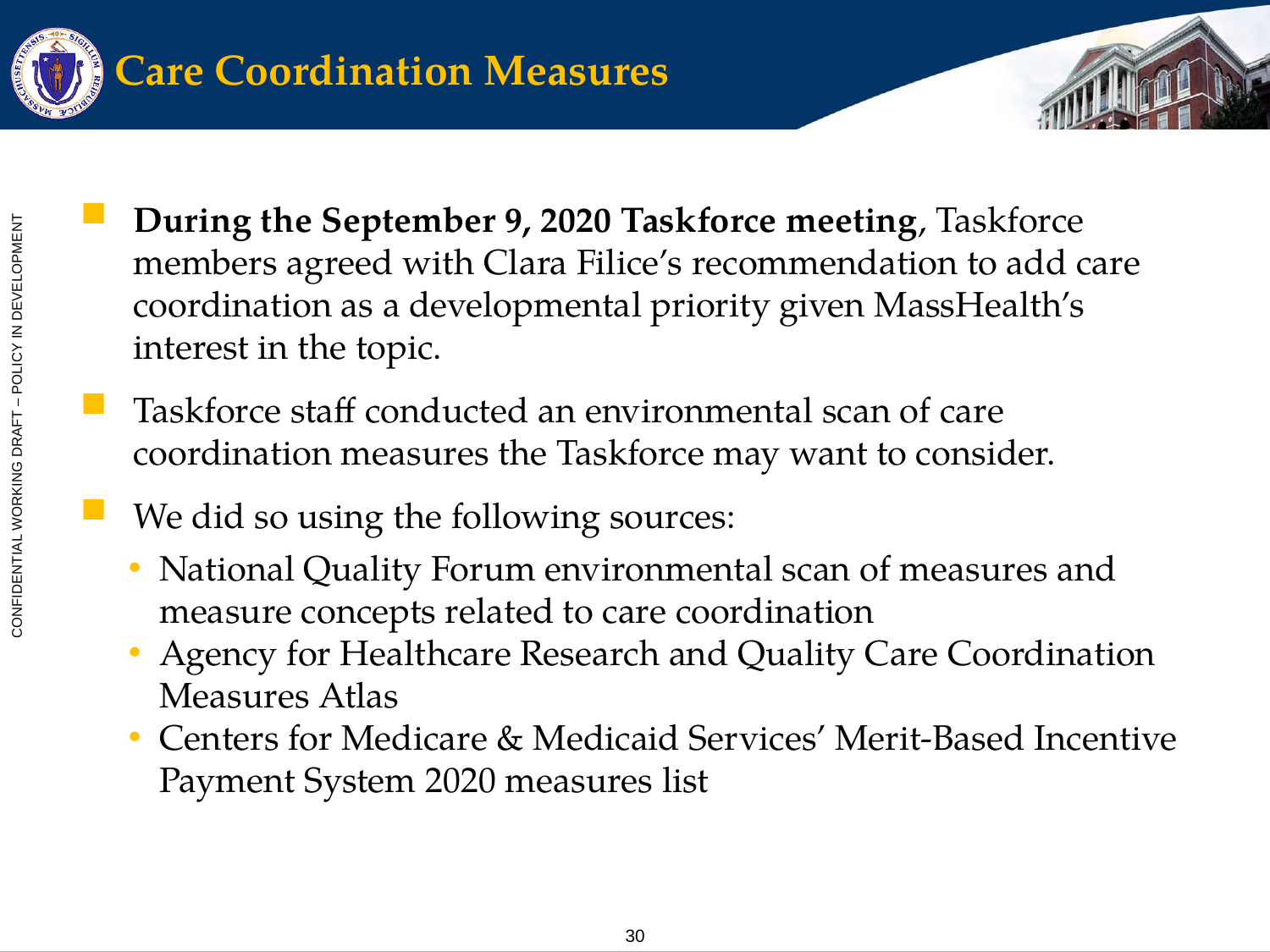

# Care Coordination Measures
During the September 9, 2020 Taskforce meeting, Taskforce members agreed with Clara Filice’s recommendation to add care coordination as a developmental priority given MassHealth’s interest in the topic.
Taskforce staff conducted an environmental scan of care coordination measures the Taskforce may want to consider.
We did so using the following sources:
National Quality Forum environmental scan of measures and measure concepts related to care coordination
Agency for Healthcare Research and Quality Care Coordination Measures Atlas
Centers for Medicare & Medicaid Services’ Merit-Based Incentive Payment System 2020 measures list